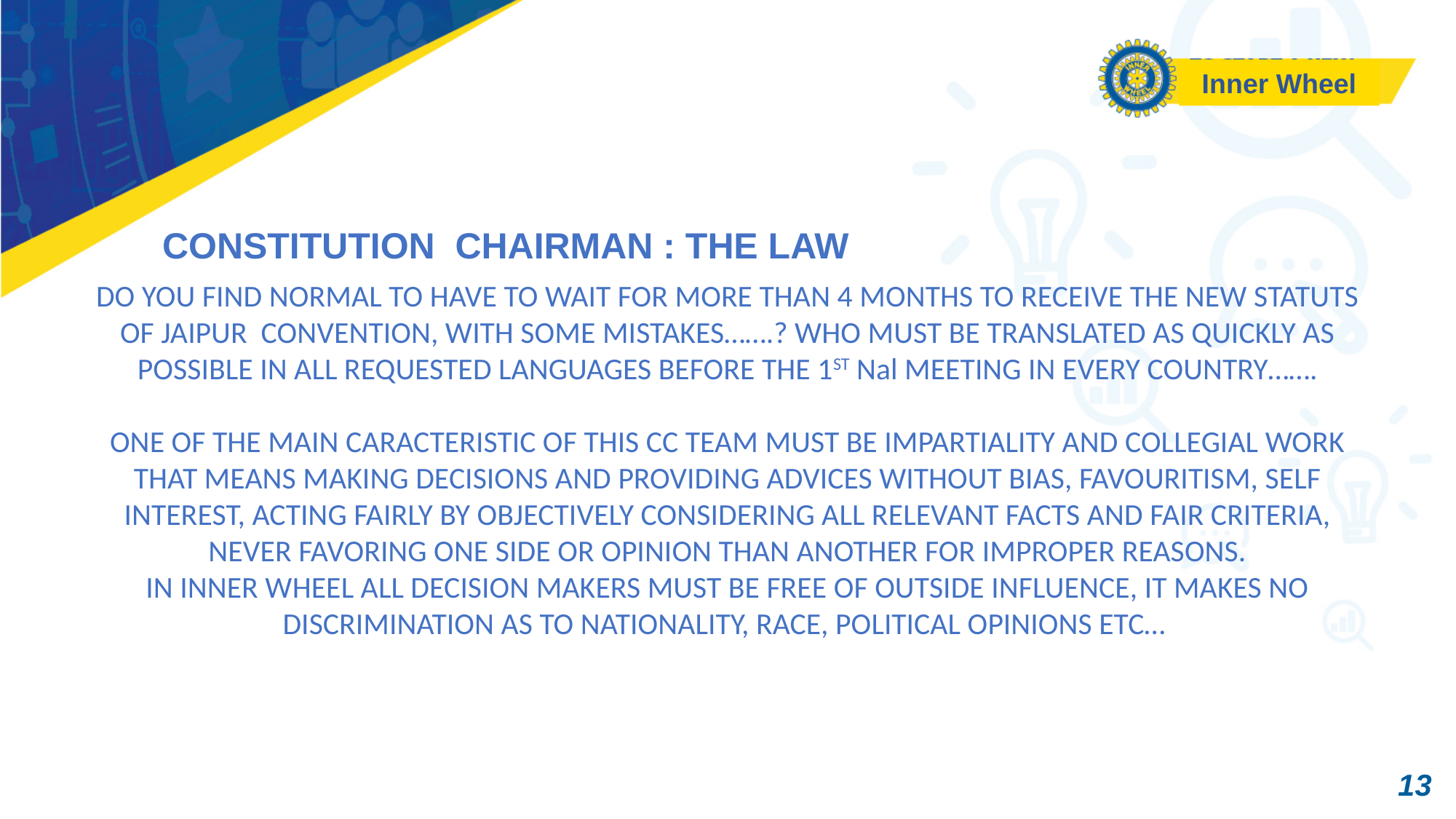

Inner Wheel
CONSTITUTION  CHAIRMAN : THE LAW
DO YOU FIND NORMAL TO HAVE TO WAIT FOR MORE THAN 4 MONTHS TO RECEIVE THE NEW STATUTS OF JAIPUR  CONVENTION, WITH SOME MISTAKES…….? WHO MUST BE TRANSLATED AS QUICKLY AS POSSIBLE IN ALL REQUESTED LANGUAGES BEFORE THE 1ST Nal MEETING IN EVERY COUNTRY…….

ONE OF THE MAIN CARACTERISTIC OF THIS CC TEAM MUST BE IMPARTIALITY AND COLLEGIAL WORK
THAT MEANS MAKING DECISIONS AND PROVIDING ADVICES WITHOUT BIAS, FAVOURITISM, SELF INTEREST, ACTING FAIRLY BY OBJECTIVELY CONSIDERING ALL RELEVANT FACTS AND FAIR CRITERIA, NEVER FAVORING ONE SIDE OR OPINION THAN ANOTHER FOR IMPROPER REASONS.
IN INNER WHEEL ALL DECISION MAKERS MUST BE FREE OF OUTSIDE INFLUENCE, IT MAKES NO DISCRIMINATION AS TO NATIONALITY, RACE, POLITICAL OPINIONS ETC…

13